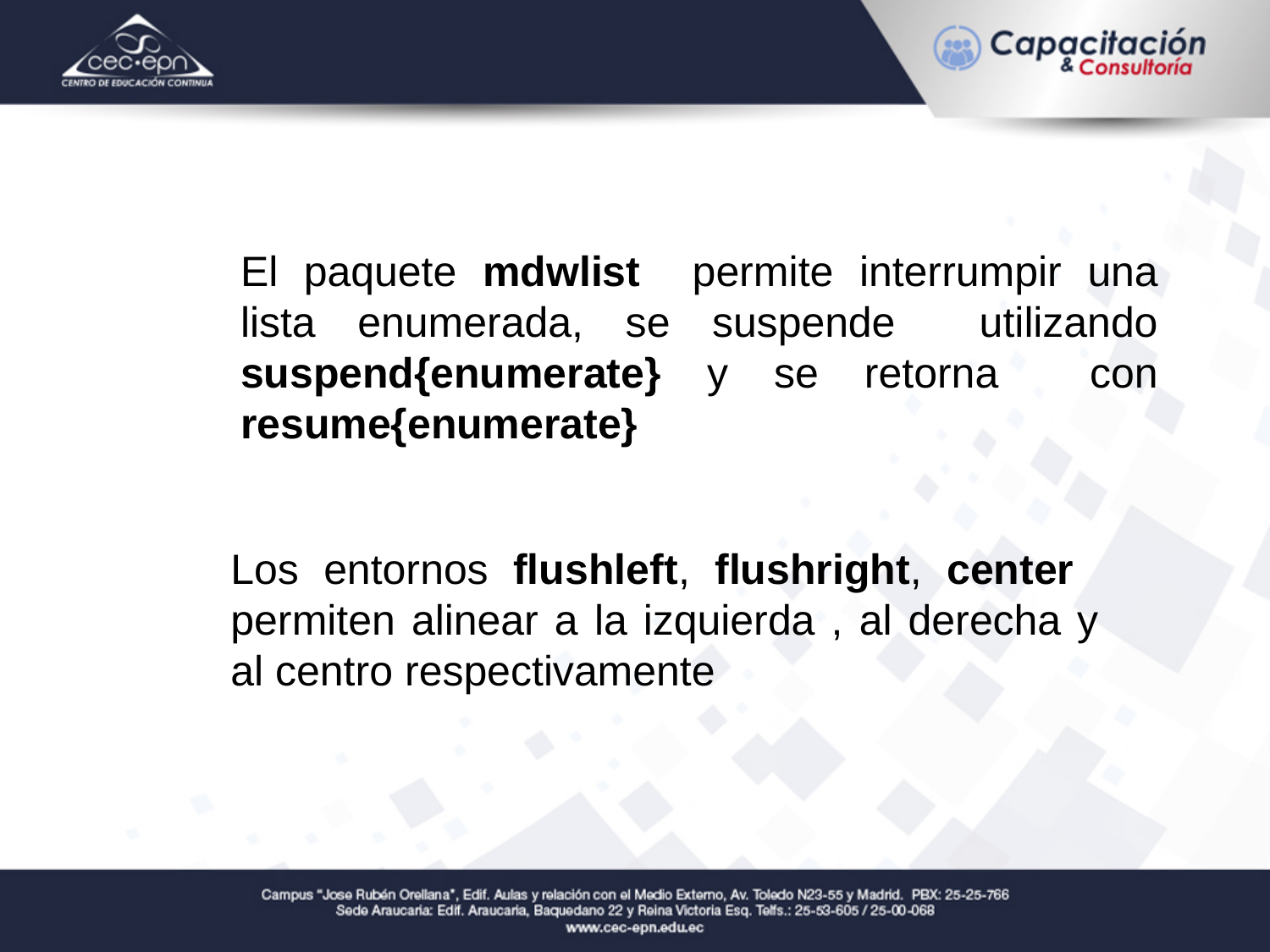

El paquete mdwlist  permite interrumpir una lista enumerada, se suspende  utilizando suspend{enumerate} y se retorna  con resume{enumerate}
Los entornos flushleft, flushright, center  permiten alinear a la izquierda , al derecha y al centro respectivamente